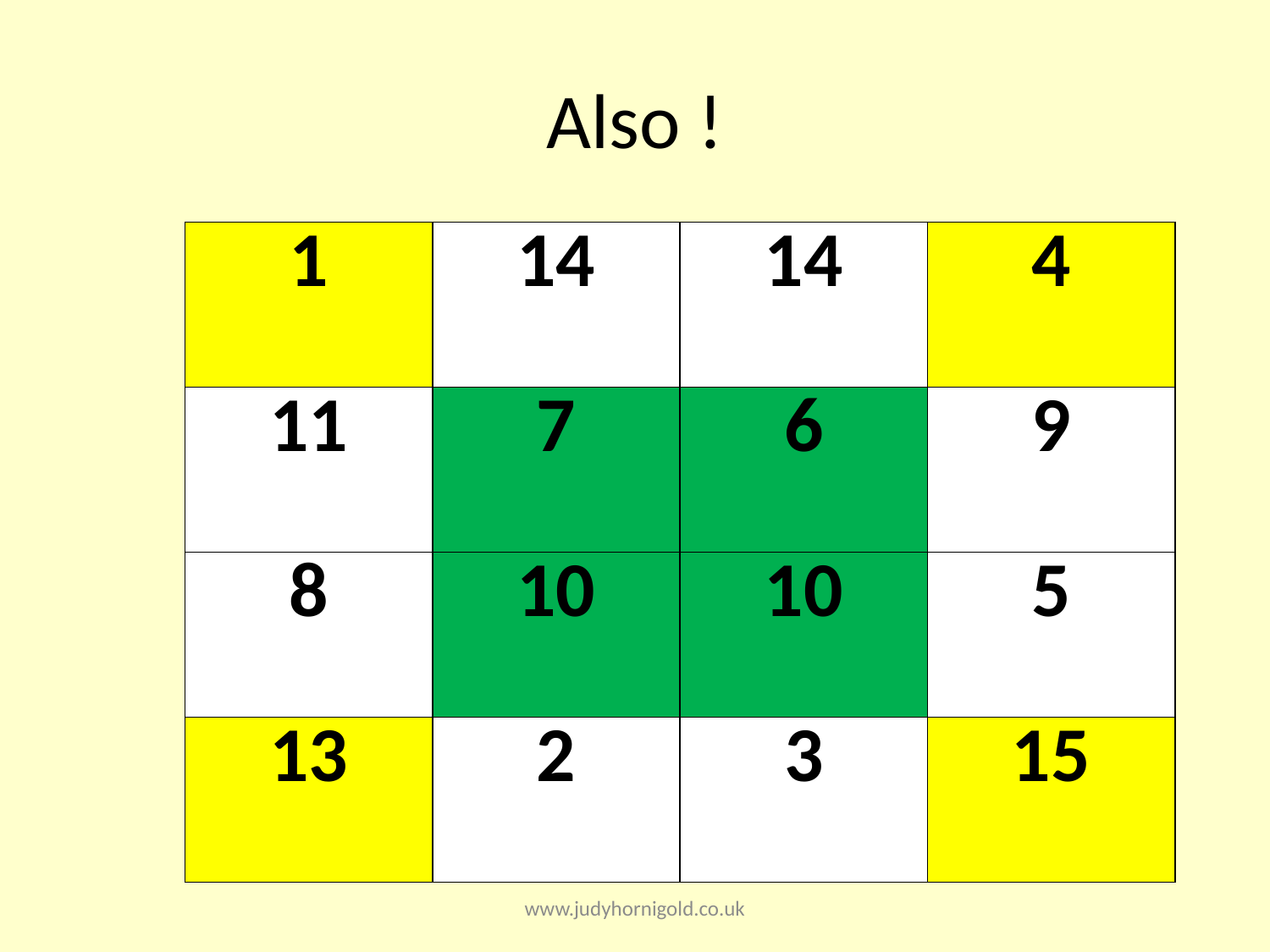

# Also !
| 1 | 14 | 14 | 4 |
| --- | --- | --- | --- |
| 11 | 7 | 6 | 9 |
| 8 | 10 | 10 | 5 |
| 13 | 2 | 3 | 15 |
www.judyhornigold.co.uk